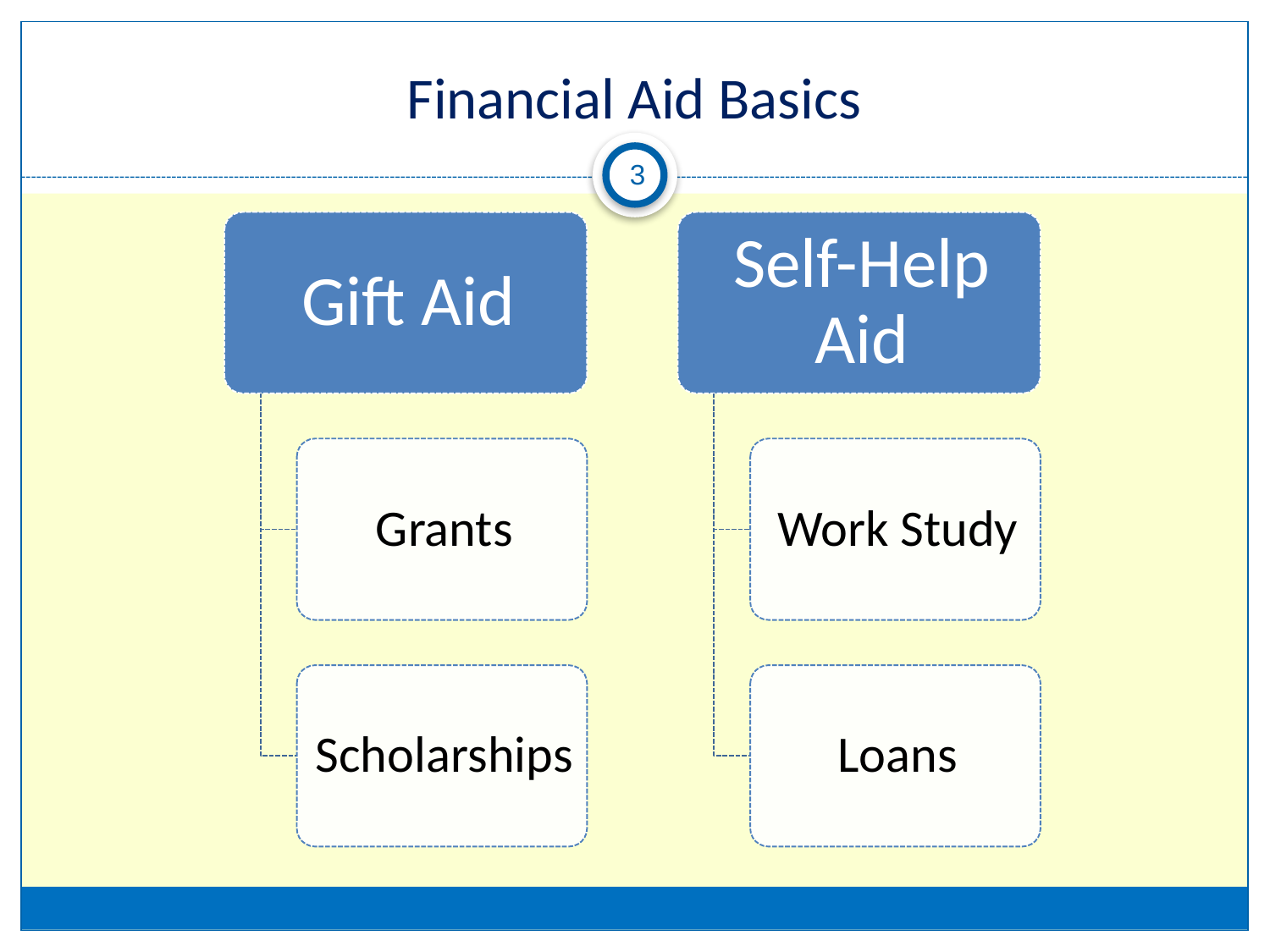

# Financial Aid Basics
3
Gift Aid
Grants
Scholarships
Self-Help Aid
Work Study
Loans